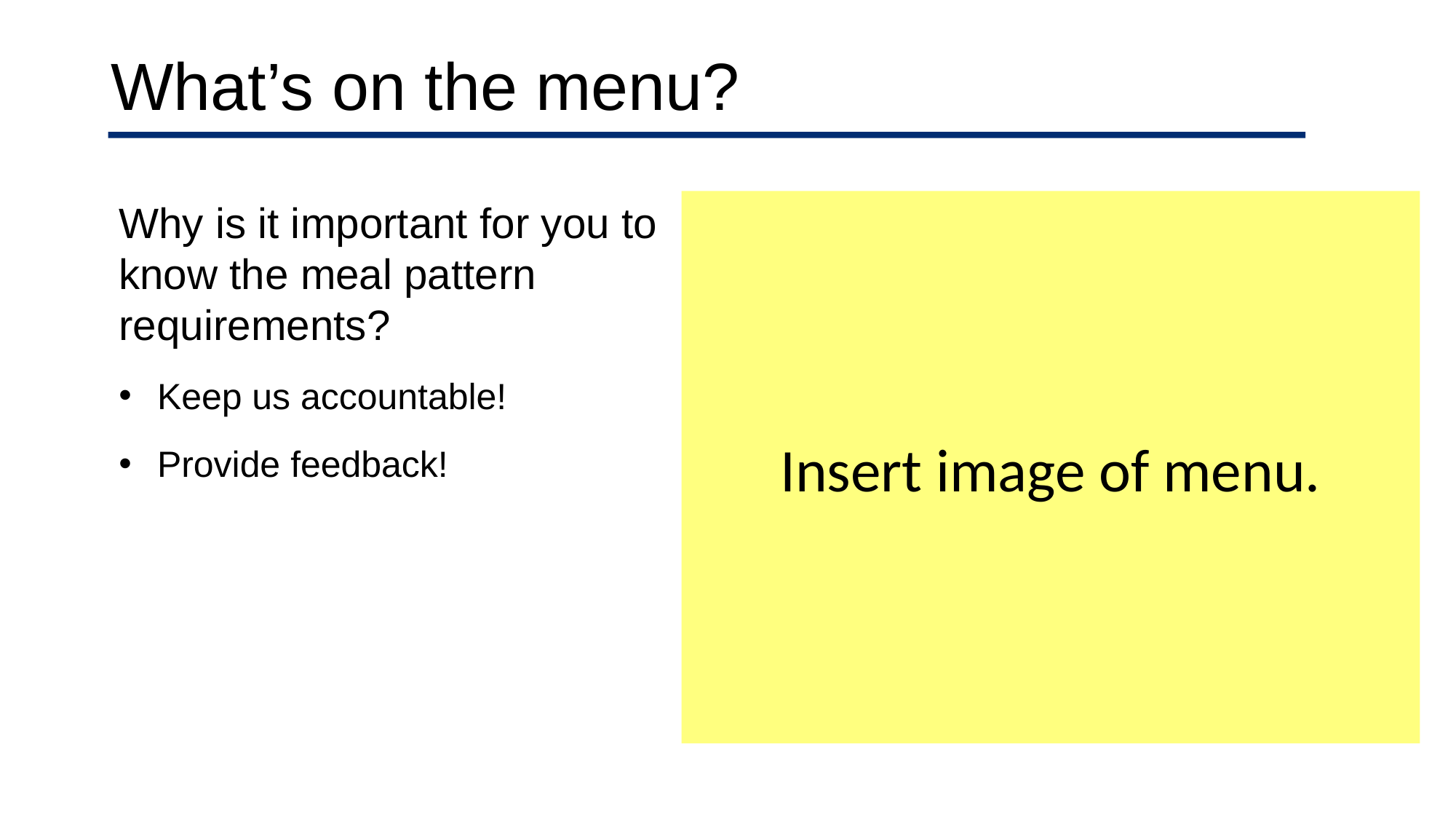

What’s on the menu?

Why is it important for you to know the meal pattern requirements?

Keep us accountable!

Provide feedback!
Insert image of menu.